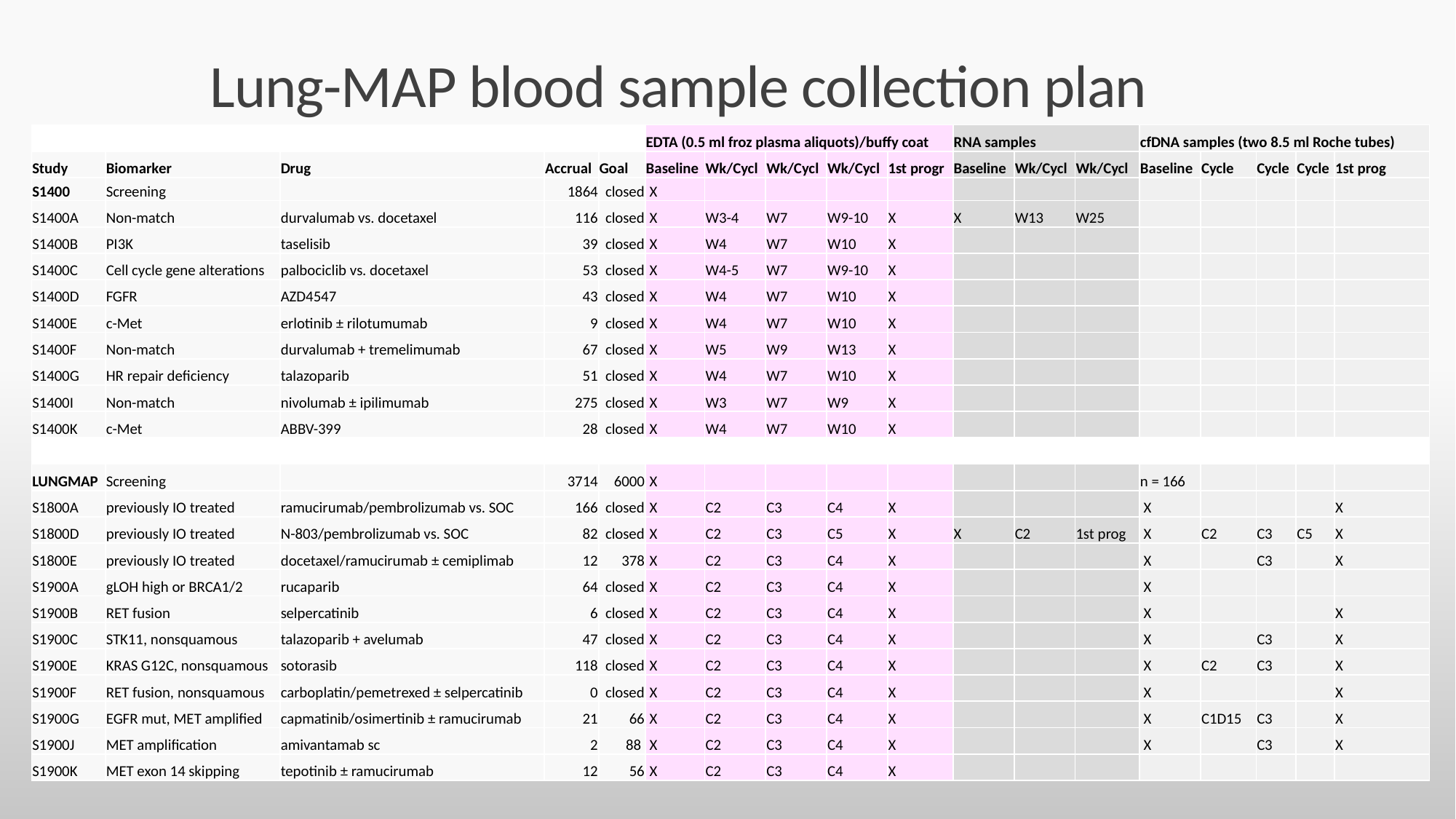

Lung-MAP blood sample collection plan
|  |  |  |  |  | EDTA (0.5 ml froz plasma aliquots)/buffy coat |  |  |  |  | RNA samples |  |  | cfDNA samples (two 8.5 ml Roche tubes) |  |  |  |  |
| --- | --- | --- | --- | --- | --- | --- | --- | --- | --- | --- | --- | --- | --- | --- | --- | --- | --- |
| Study | Biomarker | Drug | Accrual | Goal | Baseline | Wk/Cycl | Wk/Cycl | Wk/Cycl | 1st progr | Baseline | Wk/Cycl | Wk/Cycl | Baseline | Cycle | Cycle | Cycle | 1st prog |
| S1400 | Screening |  | 1864 | closed | X |  |  |  |  |  |  |  |  |  |  |  |  |
| S1400A | Non-match | durvalumab vs. docetaxel | 116 | closed | X | W3-4 | W7 | W9-10 | X | X | W13 | W25 |  |  |  |  |  |
| S1400B | PI3K | taselisib | 39 | closed | X | W4 | W7 | W10 | X |  |  |  |  |  |  |  |  |
| S1400C | Cell cycle gene alterations | palbociclib vs. docetaxel | 53 | closed | X | W4-5 | W7 | W9-10 | X |  |  |  |  |  |  |  |  |
| S1400D | FGFR | AZD4547 | 43 | closed | X | W4 | W7 | W10 | X |  |  |  |  |  |  |  |  |
| S1400E | c-Met | erlotinib ± rilotumumab | 9 | closed | X | W4 | W7 | W10 | X |  |  |  |  |  |  |  |  |
| S1400F | Non-match | durvalumab + tremelimumab | 67 | closed | X | W5 | W9 | W13 | X |  |  |  |  |  |  |  |  |
| S1400G | HR repair deficiency | talazoparib | 51 | closed | X | W4 | W7 | W10 | X |  |  |  |  |  |  |  |  |
| S1400I | Non-match | nivolumab ± ipilimumab | 275 | closed | X | W3 | W7 | W9 | X |  |  |  |  |  |  |  |  |
| S1400K | c-Met | ABBV-399 | 28 | closed | X | W4 | W7 | W10 | X |  |  |  |  |  |  |  |  |
|  |  |  |  |  |  |  |  |  |  |  |  |  |  |  |  |  |  |
| LUNGMAP | Screening |  | 3714 | 6000 | X |  |  |  |  |  |  |  | n = 166 |  |  |  |  |
| S1800A | previously IO treated | ramucirumab/pembrolizumab vs. SOC | 166 | closed | X | C2 | C3 | C4 | X |  |  |  | X |  |  |  | X |
| S1800D | previously IO treated | N-803/pembrolizumab vs. SOC | 82 | closed | X | C2 | C3 | C5 | X | X | C2 | 1st prog | X | C2 | C3 | C5 | X |
| S1800E | previously IO treated | docetaxel/ramucirumab ± cemiplimab | 12 | 378 | X | C2 | C3 | C4 | X |  |  |  | X |  | C3 |  | X |
| S1900A | gLOH high or BRCA1/2 | rucaparib | 64 | closed | X | C2 | C3 | C4 | X |  |  |  | X |  |  |  |  |
| S1900B | RET fusion | selpercatinib | 6 | closed | X | C2 | C3 | C4 | X |  |  |  | X |  |  |  | X |
| S1900C | STK11, nonsquamous | talazoparib + avelumab | 47 | closed | X | C2 | C3 | C4 | X |  |  |  | X |  | C3 |  | X |
| S1900E | KRAS G12C, nonsquamous | sotorasib | 118 | closed | X | C2 | C3 | C4 | X |  |  |  | X | C2 | C3 |  | X |
| S1900F | RET fusion, nonsquamous | carboplatin/pemetrexed ± selpercatinib | 0 | closed | X | C2 | C3 | C4 | X |  |  |  | X |  |  |  | X |
| S1900G | EGFR mut, MET amplified | capmatinib/osimertinib ± ramucirumab | 21 | 66 | X | C2 | C3 | C4 | X |  |  |  | X | C1D15 | C3 |  | X |
| S1900J | MET amplification | amivantamab sc | 2 | 88 | X | C2 | C3 | C4 | X |  |  |  | X |  | C3 |  | X |
| S1900K | MET exon 14 skipping | tepotinib ± ramucirumab | 12 | 56 | X | C2 | C3 | C4 | X |  |  |  |  |  |  |  |  |